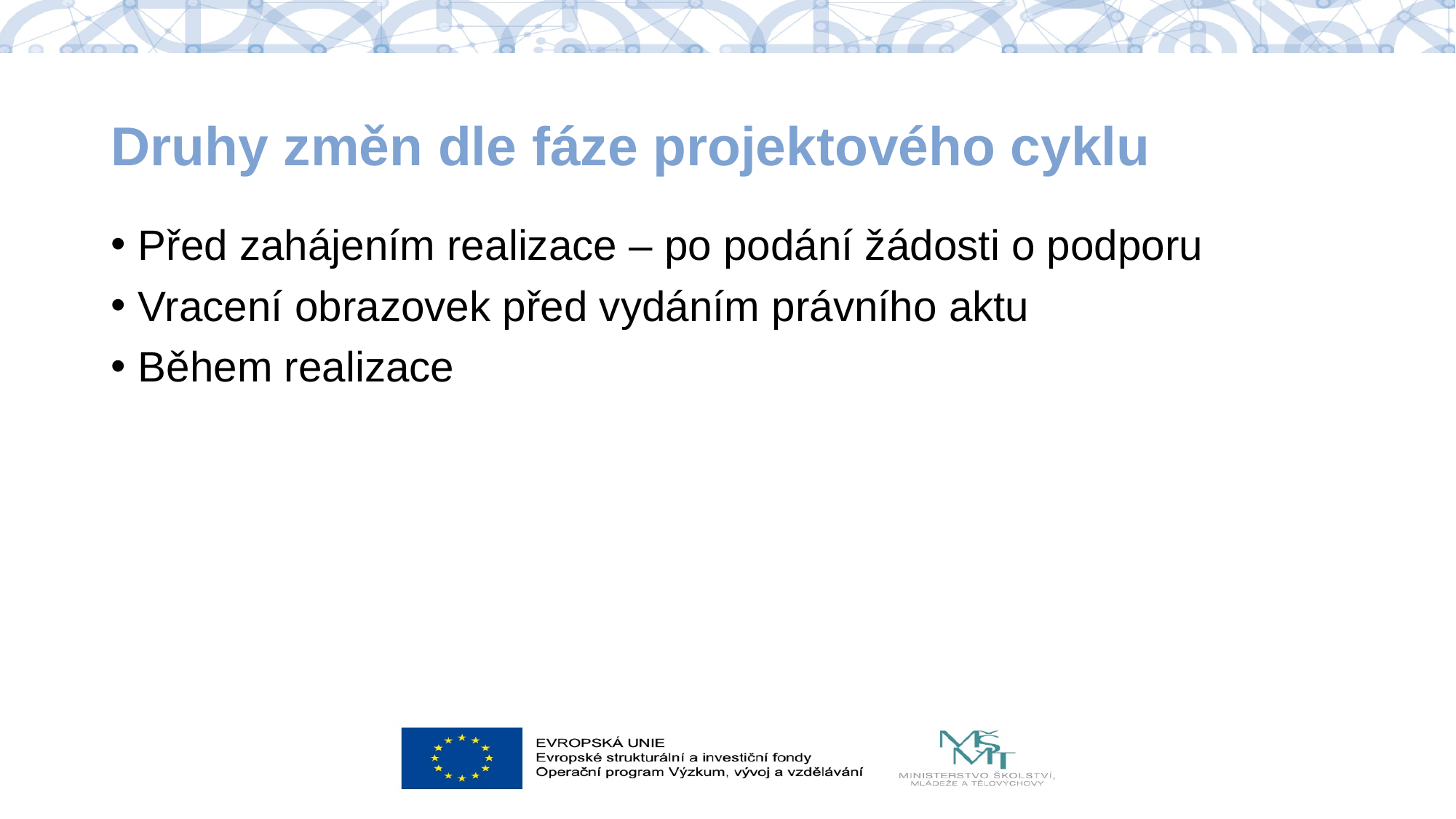

# Druhy změn dle fáze projektového cyklu
Před zahájením realizace – po podání žádosti o podporu
Vracení obrazovek před vydáním právního aktu
Během realizace